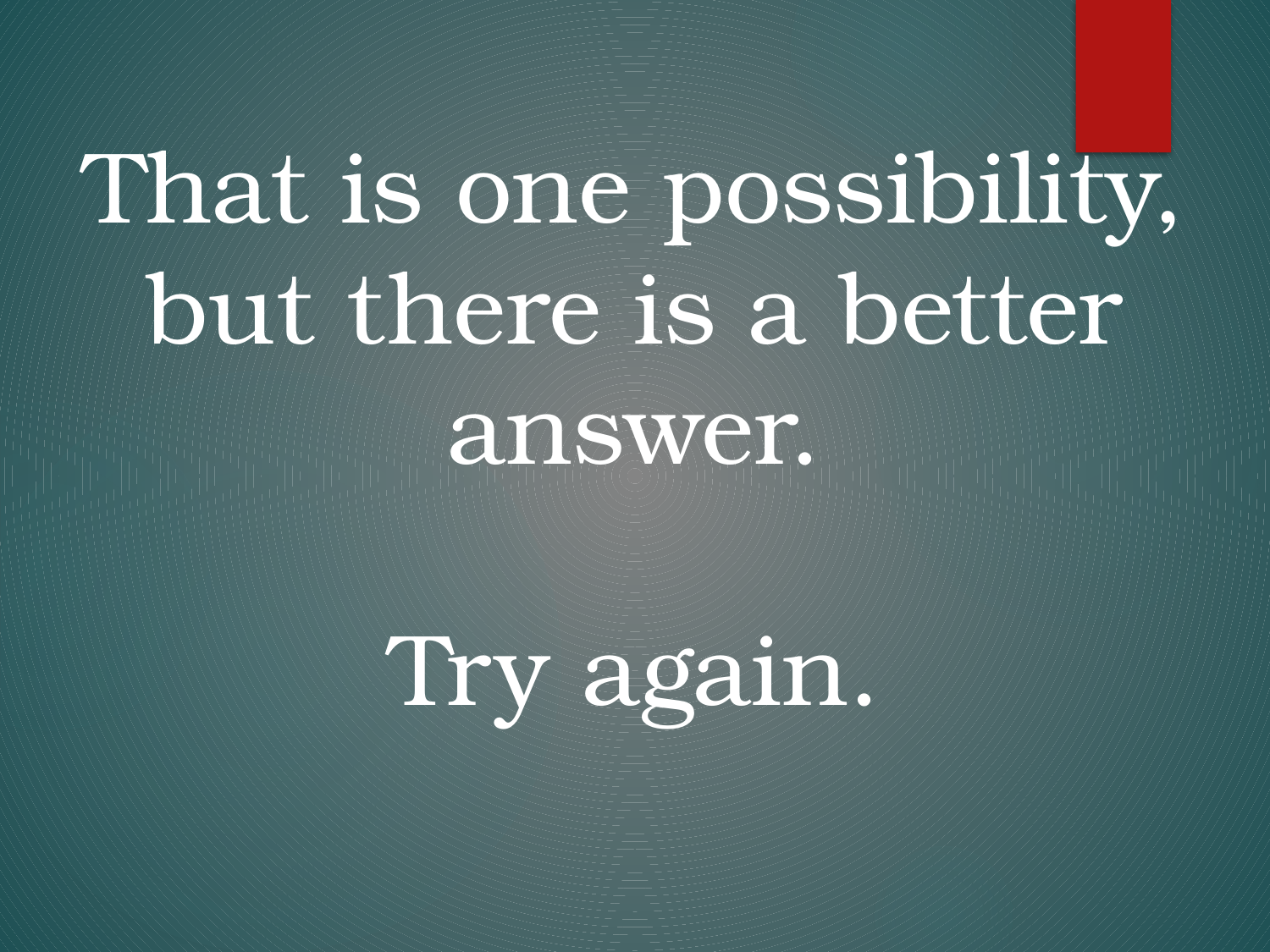

That is one possibility, but there is a better answer.

Try again.